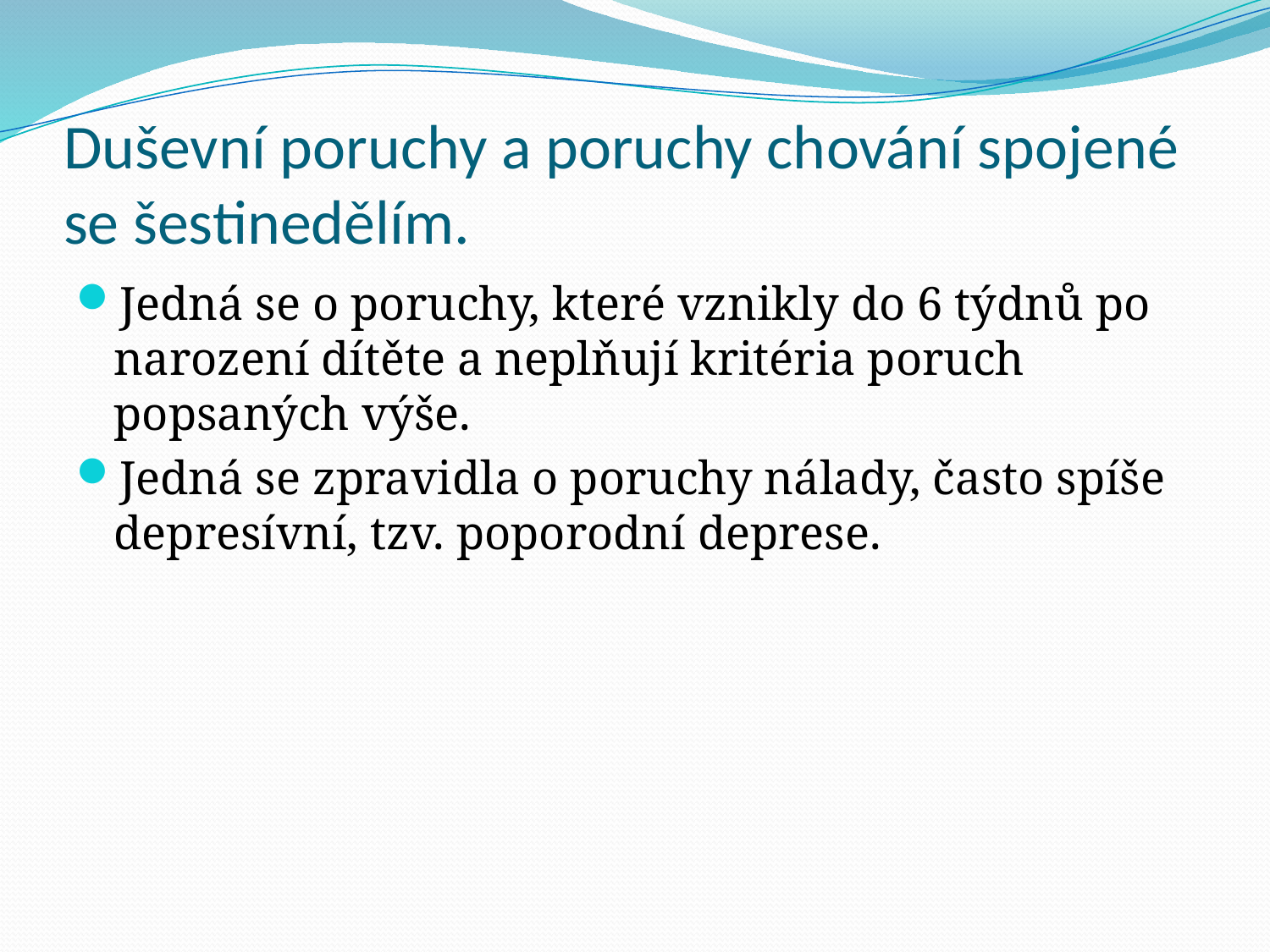

# Duševní poruchy a poruchy chování spojené se šestinedělím.
Jedná se o poruchy, které vznikly do 6 týdnů po narození dítěte a neplňují kritéria poruch popsaných výše.
Jedná se zpravidla o poruchy nálady, často spíše depresívní, tzv. poporodní deprese.